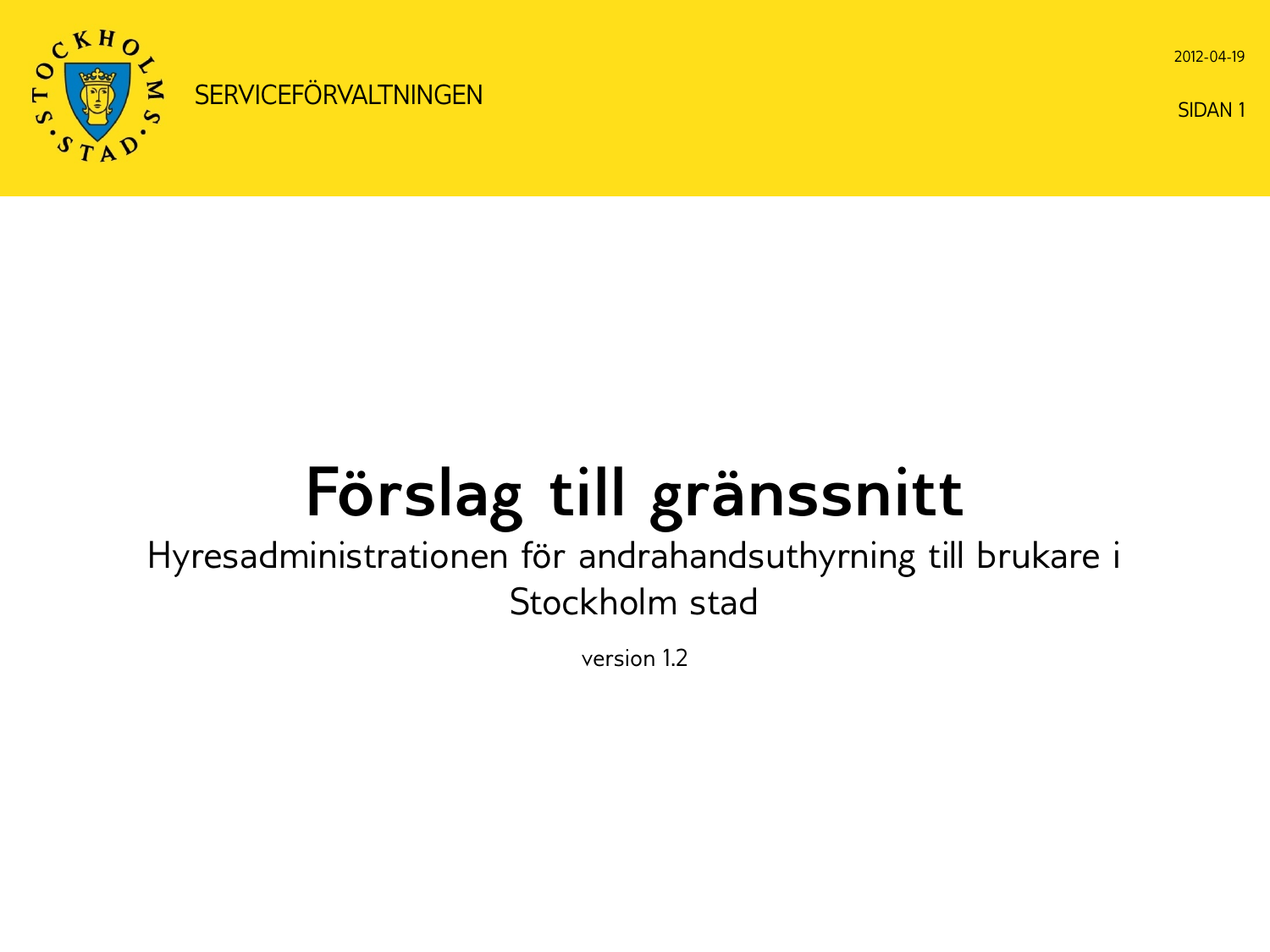

2012-04-19
SERVICEFÖRVALTNINGEN
SIDAN 1
# Förslag till gränssnitt Hyresadministrationen för andrahandsuthyrning till brukare i Stockholm stad
version 1.2